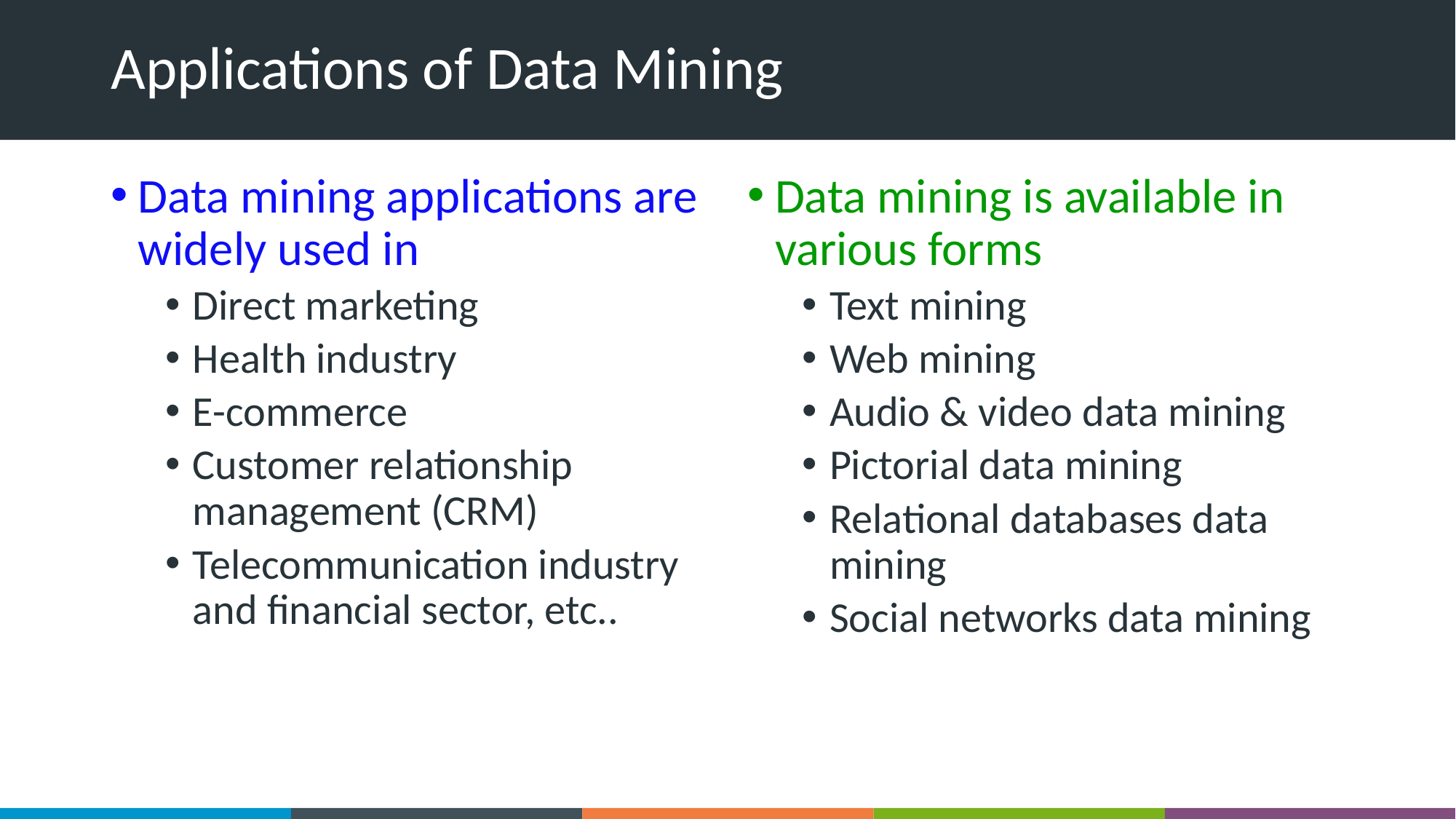

# Applications of Data Mining
Data mining applications are widely used in
Direct marketing
Health industry
E-commerce
Customer relationship management (CRM)
Telecommunication industry and financial sector, etc..
Data mining is available in various forms
Text mining
Web mining
Audio & video data mining
Pictorial data mining
Relational databases data mining
Social networks data mining